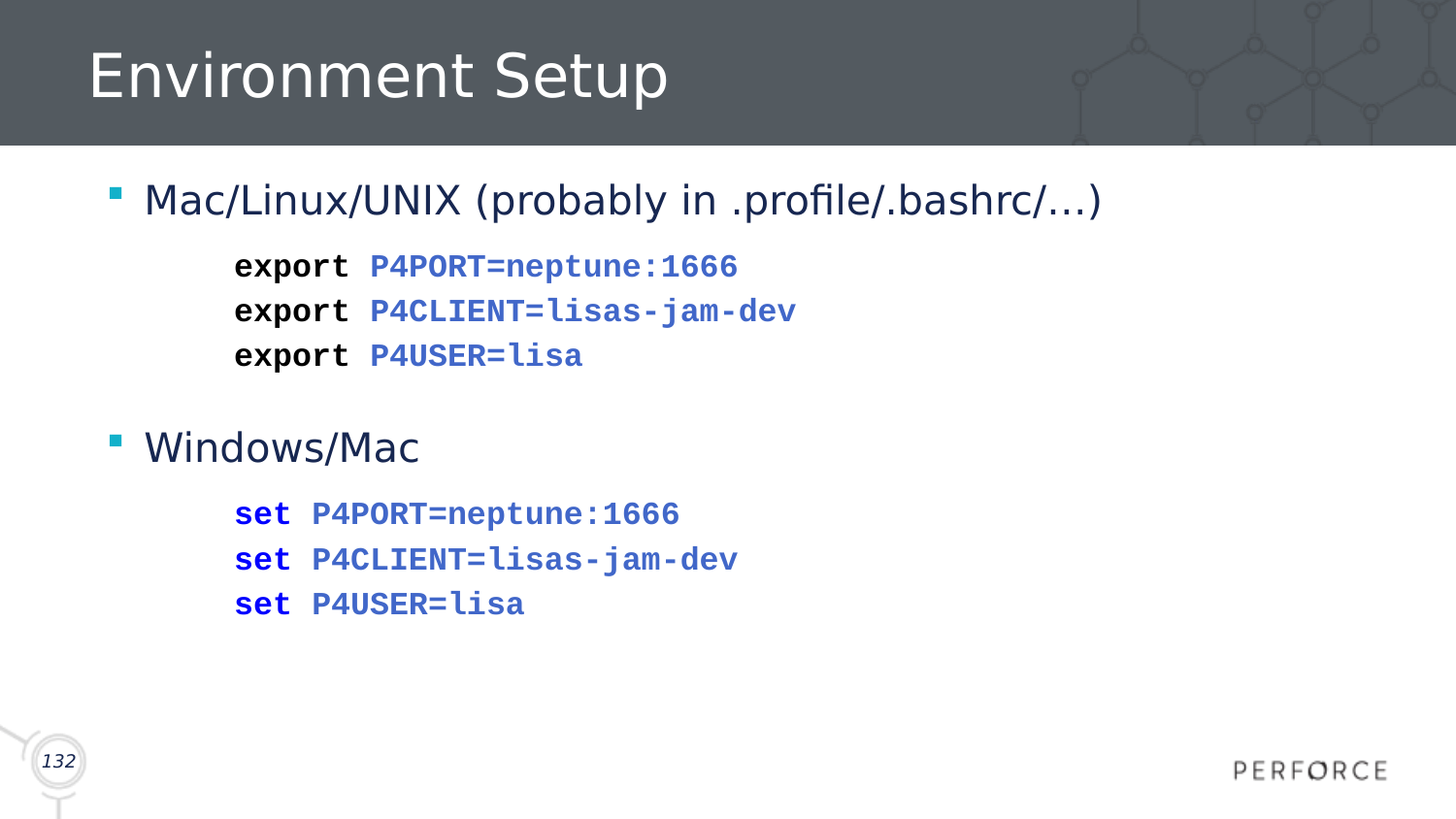

# Environment Setup
Mac/Linux/UNIX (probably in .profile/.bashrc/…)
export P4PORT=neptune:1666
export P4CLIENT=lisas-jam-dev
export P4USER=lisa
Windows/Mac
set P4PORT=neptune:1666
set P4CLIENT=lisas-jam-dev
set P4USER=lisa